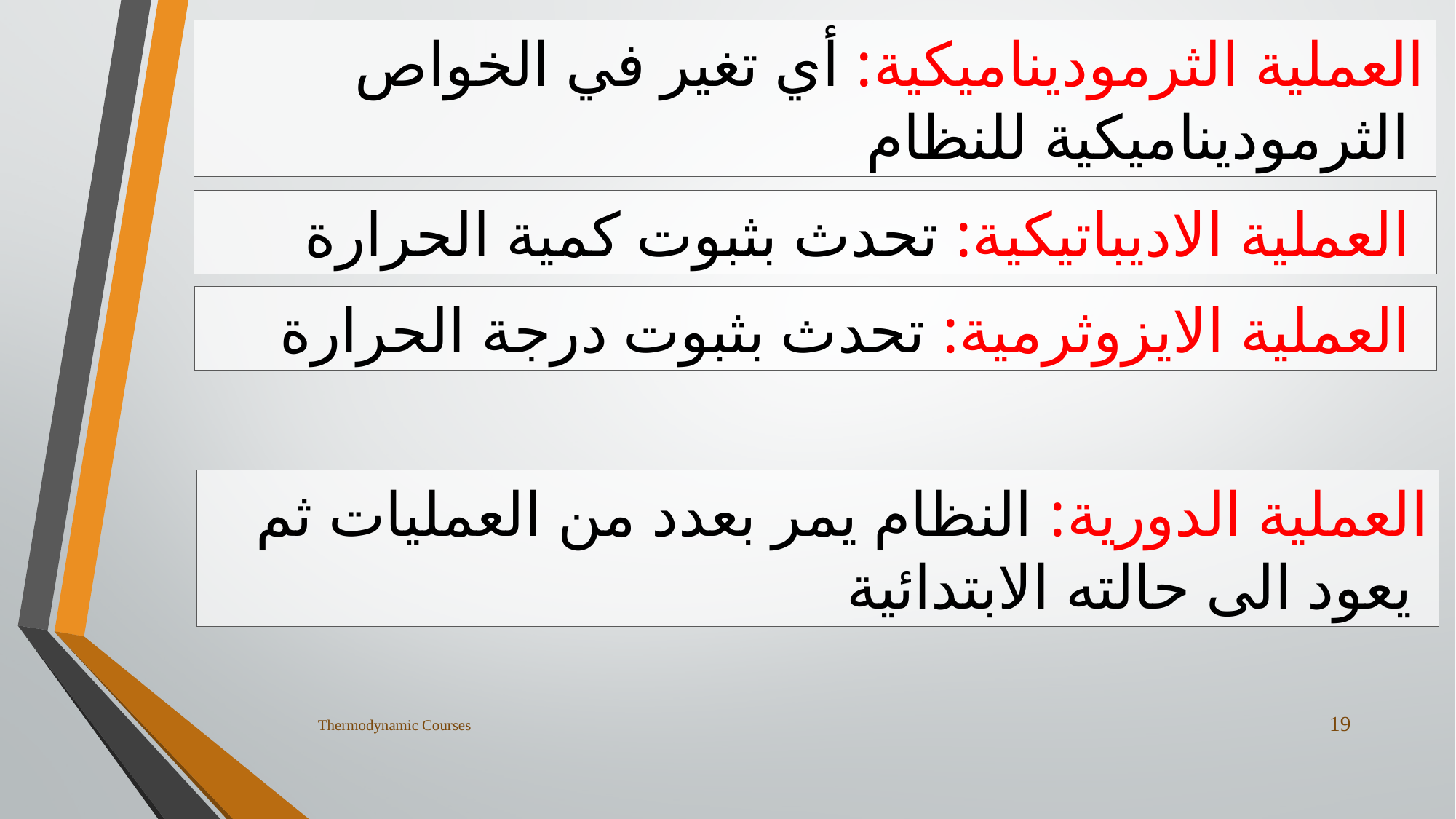

العملية الثرموديناميكية: أي تغير في الخواص الثرموديناميكية للنظام
العملية الاديباتيكية: تحدث بثبوت كمية الحرارة
العملية الايزوثرمية: تحدث بثبوت درجة الحرارة
العملية الدورية: النظام يمر بعدد من العمليات ثم يعود الى حالته الابتدائية
19
Thermodynamic Courses